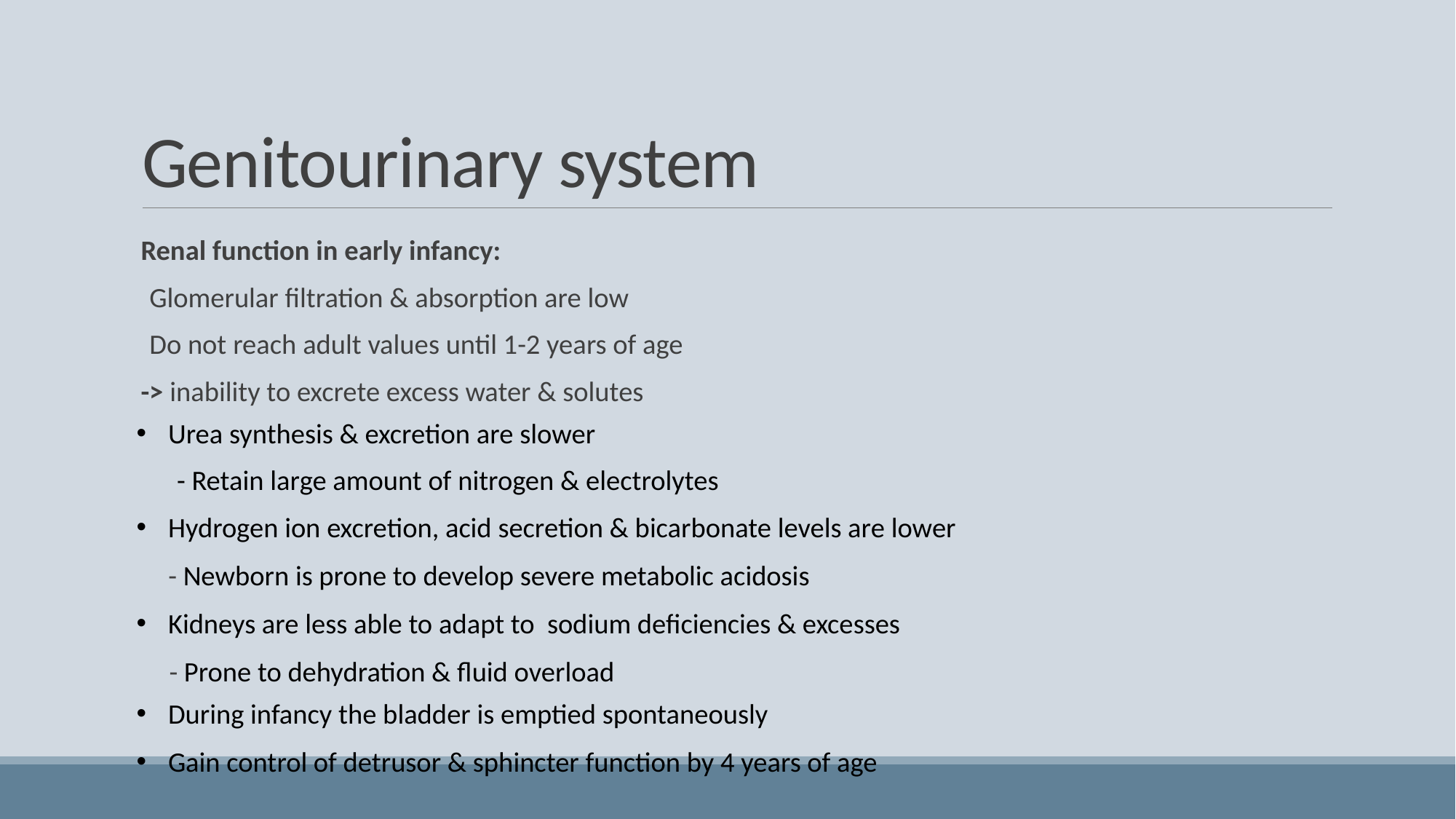

# Genitourinary system
Renal function in early infancy:
Glomerular filtration & absorption are low
Do not reach adult values until 1-2 years of age
-> inability to excrete excess water & solutes
Urea synthesis & excretion are slower
       - Retain large amount of nitrogen & electrolytes
Hydrogen ion excretion, acid secretion & bicarbonate levels are lower
     - Newborn is prone to develop severe metabolic acidosis
Kidneys are less able to adapt to  sodium deficiencies & excesses
      - Prone to dehydration & fluid overload
During infancy the bladder is emptied spontaneously
Gain control of detrusor & sphincter function by 4 years of age